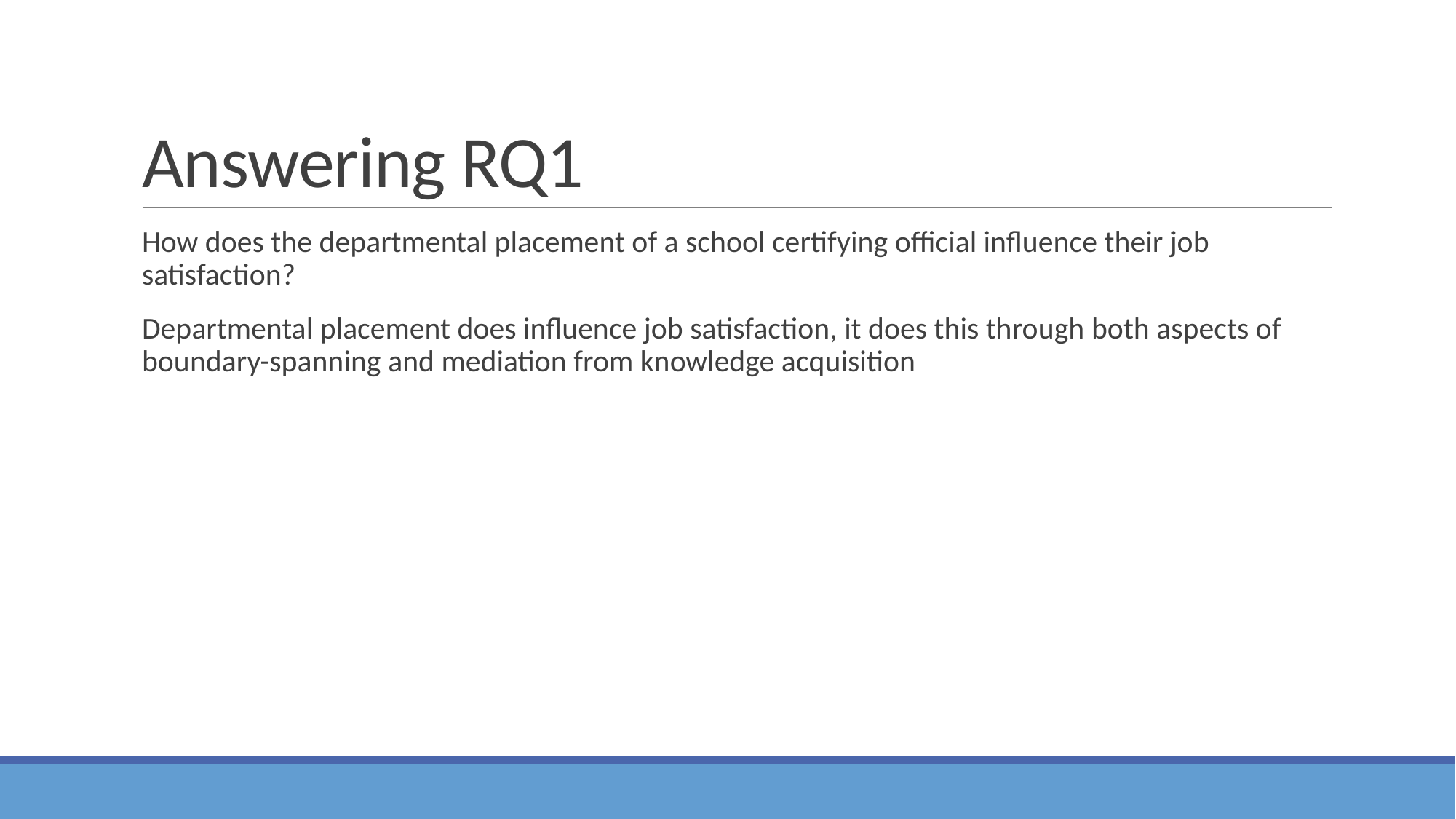

# Answering RQ1
How does the departmental placement of a school certifying official influence their job satisfaction?
Departmental placement does influence job satisfaction, it does this through both aspects of boundary-spanning and mediation from knowledge acquisition